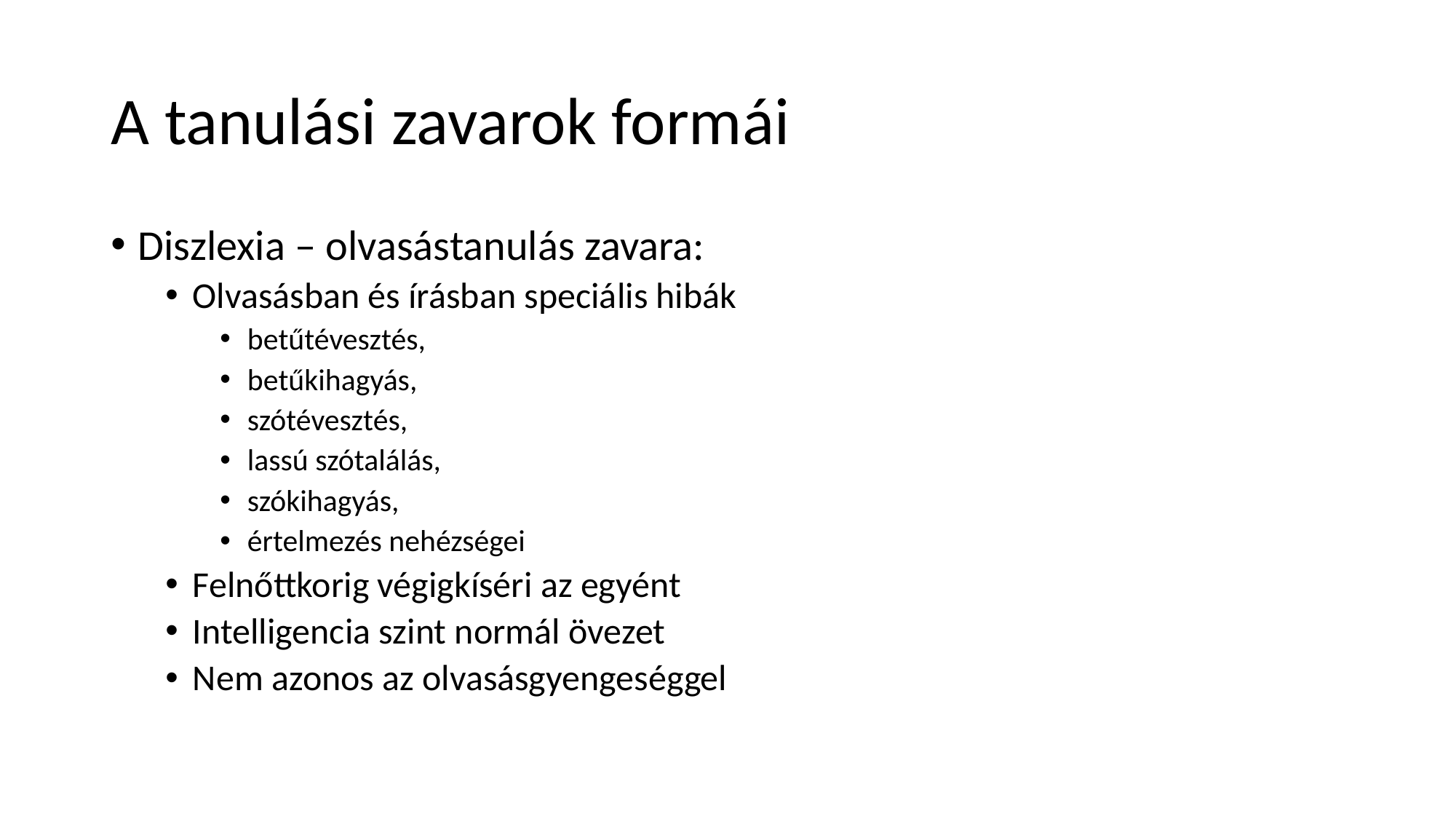

# A tanulási zavarok formái
Diszlexia – olvasástanulás zavara:
Olvasásban és írásban speciális hibák
betűtévesztés,
betűkihagyás,
szótévesztés,
lassú szótalálás,
szókihagyás,
értelmezés nehézségei
Felnőttkorig végigkíséri az egyént
Intelligencia szint normál övezet
Nem azonos az olvasásgyengeséggel